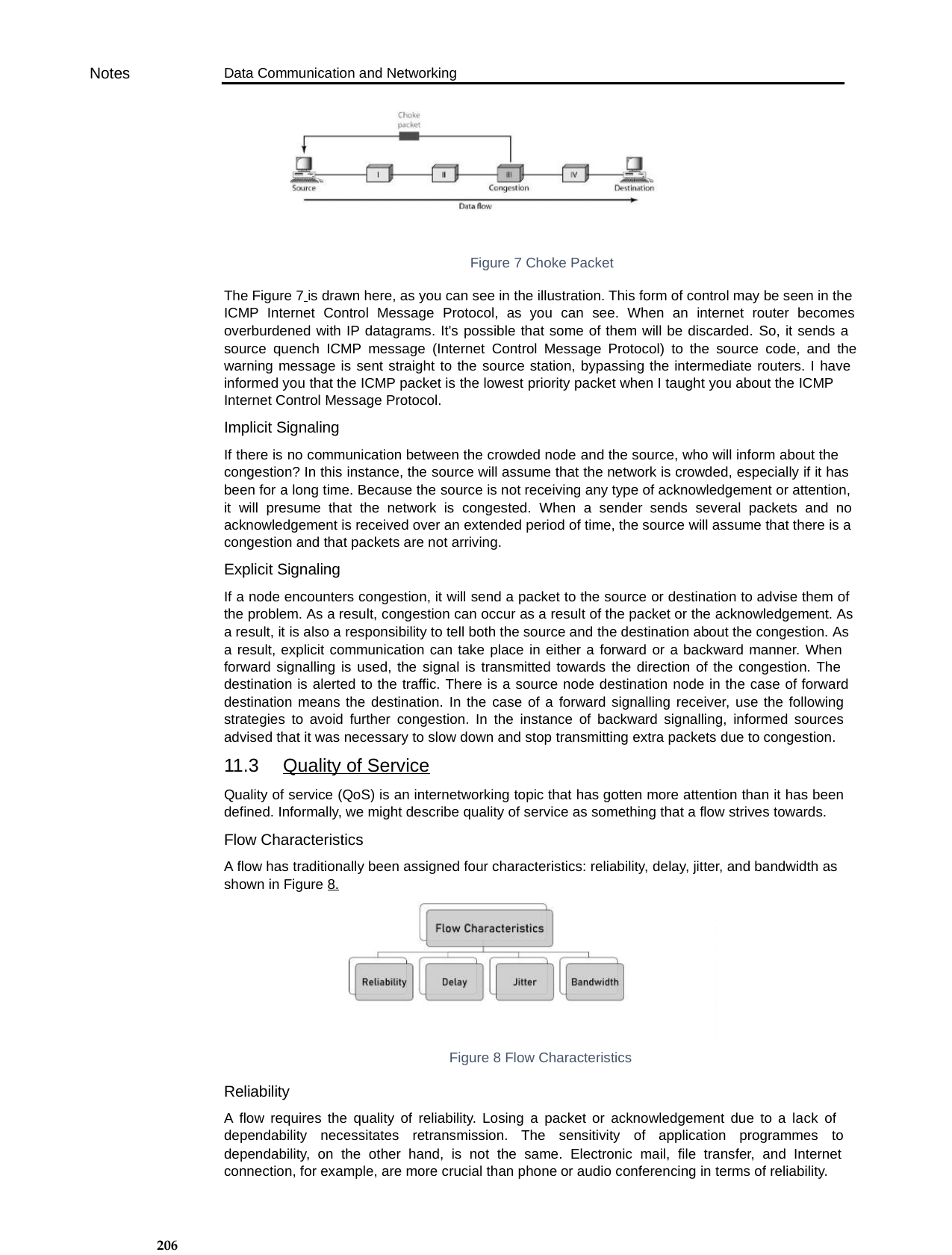

Notes
Data Communication and Networking

Figure 7 Choke Packet
The Figure 7 is drawn here, as you can see in the illustration. This form of control may be seen in the
ICMP Internet Control Message Protocol, as you can see. When an internet router becomes
overburdened with IP datagrams. It's possible that some of them will be discarded. So, it sends a
source quench ICMP message (Internet Control Message Protocol) to the source code, and the
warning message is sent straight to the source station, bypassing the intermediate routers. I have
informed you that the ICMP packet is the lowest priority packet when I taught you about the ICMP
Internet Control Message Protocol.
Implicit Signaling
If there is no communication between the crowded node and the source, who will inform about the
congestion? In this instance, the source will assume that the network is crowded, especially if it has
been for a long time. Because the source is not receiving any type of acknowledgement or attention,
it will presume that the network is congested. When a sender sends several packets and no
acknowledgement is received over an extended period of time, the source will assume that there is a
congestion and that packets are not arriving.
Explicit Signaling
If a node encounters congestion, it will send a packet to the source or destination to advise them of
the problem. As a result, congestion can occur as a result of the packet or the acknowledgement. As
a result, it is also a responsibility to tell both the source and the destination about the congestion. As
a result, explicit communication can take place in either a forward or a backward manner. When
forward signalling is used, the signal is transmitted towards the direction of the congestion. The
destination is alerted to the traffic. There is a source node destination node in the case of forward
destination means the destination. In the case of a forward signalling receiver, use the following
strategies to avoid further congestion. In the instance of backward signalling, informed sources
advised that it was necessary to slow down and stop transmitting extra packets due to congestion.
11.3 Quality of Service
Quality of service (QoS) is an internetworking topic that has gotten more attention than it has been
defined. Informally, we might describe quality of service as something that a flow strives towards.
Flow Characteristics
A flow has traditionally been assigned four characteristics: reliability, delay, jitter, and bandwidth as
shown in Figure 8.

Figure 8 Flow Characteristics
Reliability
A flow requires the quality of reliability. Losing a packet or acknowledgement due to a lack of
dependability necessitates retransmission. The sensitivity of application programmes to
dependability, on the other hand, is not the same. Electronic mail, file transfer, and Internet
connection, for example, are more crucial than phone or audio conferencing in terms of reliability.
206